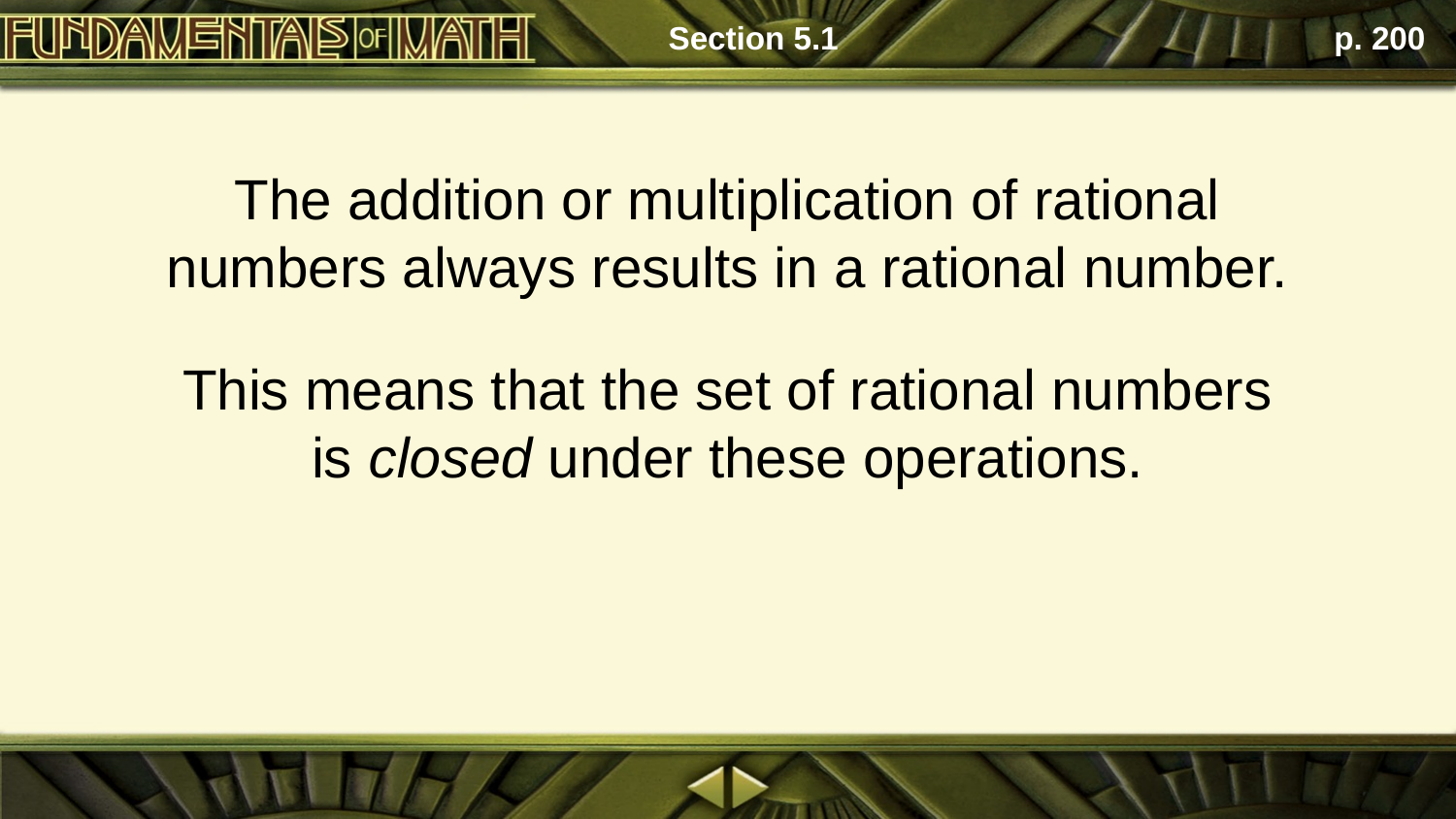

Section 5.1
p. 200
The addition or multiplication of rational numbers always results in a rational number.
This means that the set of rational numbers is closed under these operations.